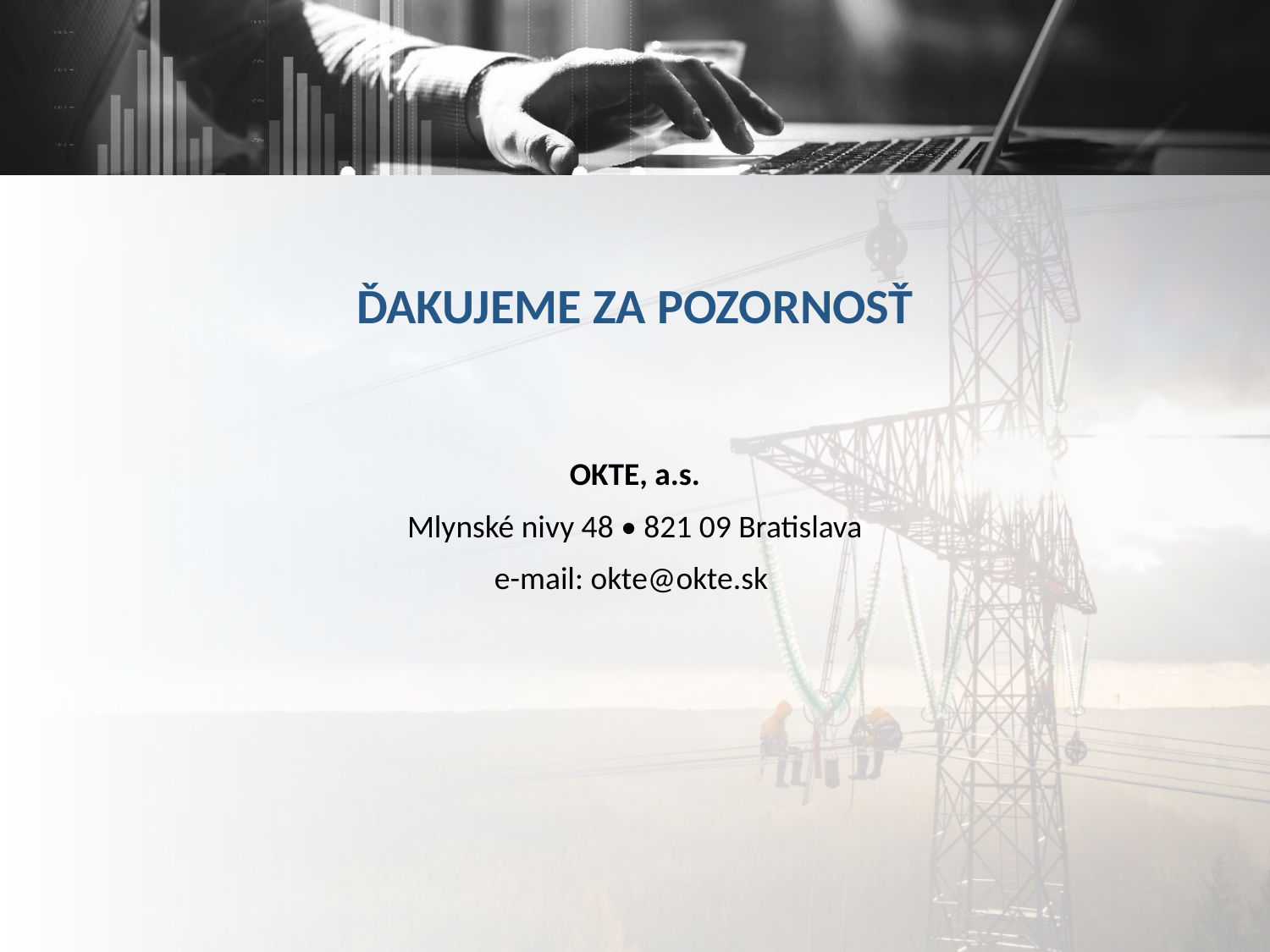

# ĎAKUJEME ZA POZORNOSŤ

OKTE, a.s.
Mlynské nivy 48 • 821 09 Bratislava
e-mail: okte@okte.sk